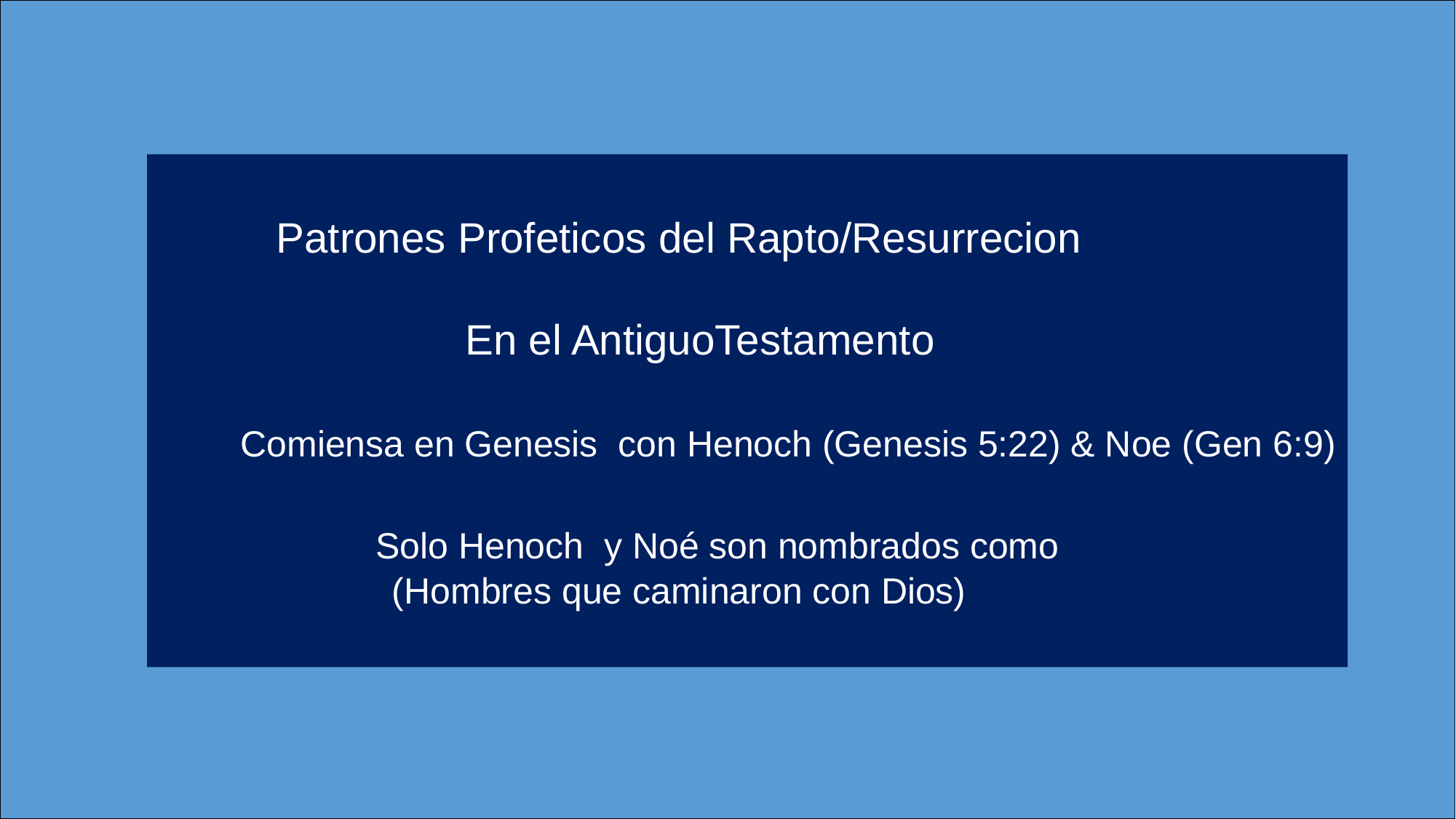

Patrones Profeticos del Rapto/Resurrecion

                          En el AntiguoTestamento

       Comiensa en Genesis  con Henoch (Genesis 5:22) & Noe (Gen 6:9)

   		Solo Henoch  y Noé son nombrados como
                       (Hombres que caminaron con Dios)